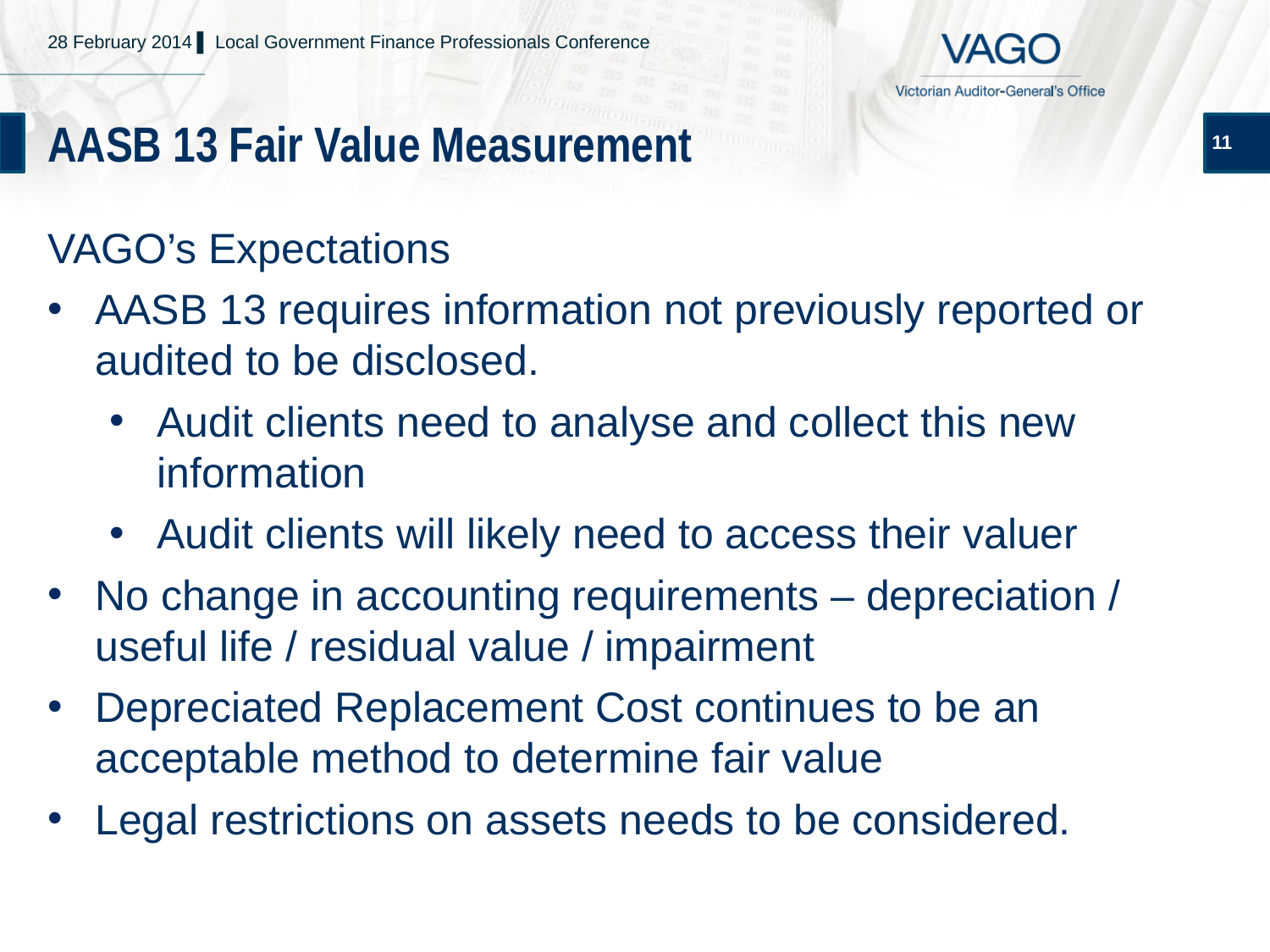

28 February 2014 ▌ Local Government Finance Professionals Conference
# AASB 13 Fair Value Measurement
11
VAGO’s Expectations
AASB 13 requires information not previously reported or audited to be disclosed.
Audit clients need to analyse and collect this new information
Audit clients will likely need to access their valuer
No change in accounting requirements – depreciation / useful life / residual value / impairment
Depreciated Replacement Cost continues to be an acceptable method to determine fair value
Legal restrictions on assets needs to be considered.